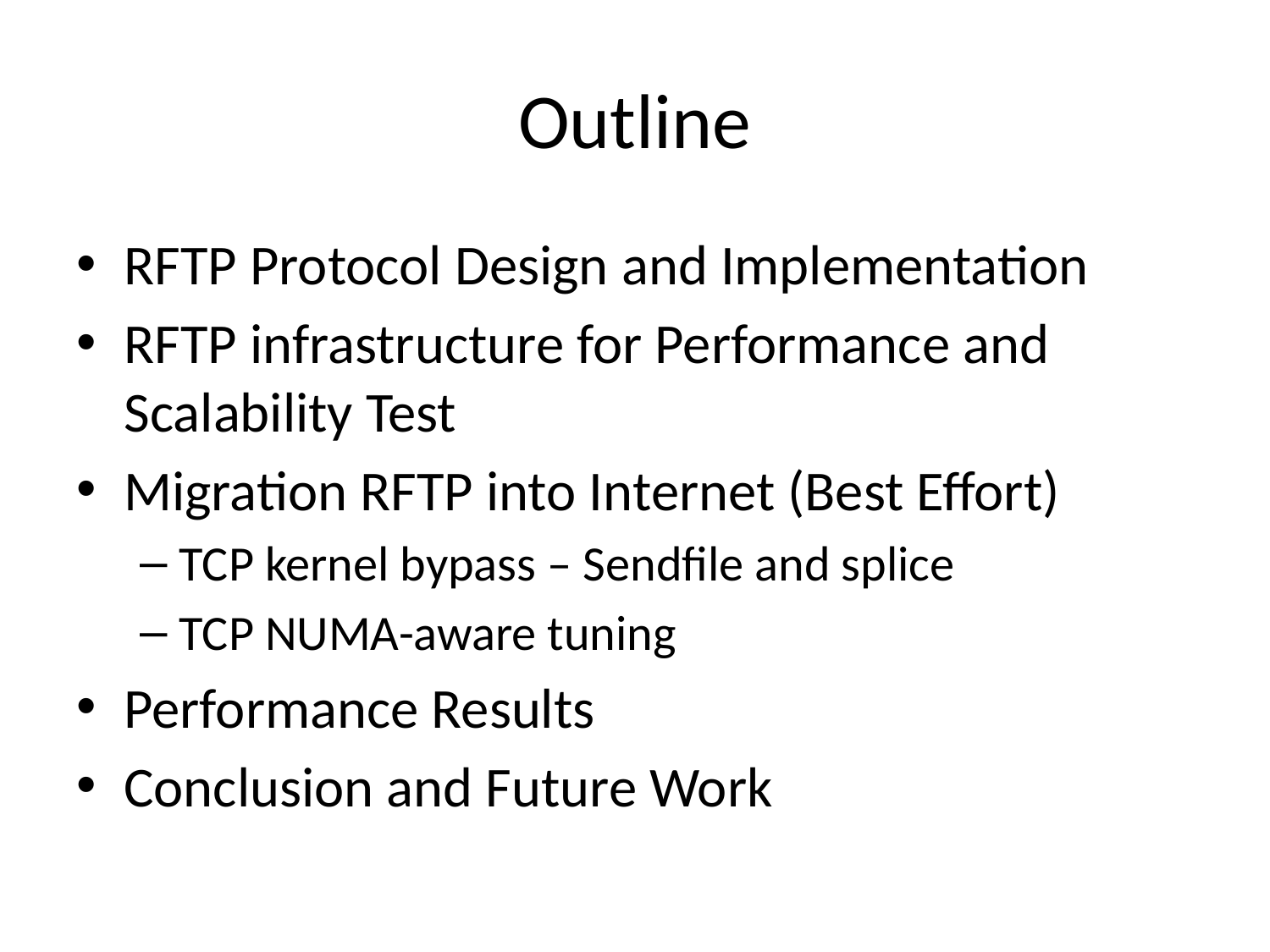

# Outline
RFTP Protocol Design and Implementation
RFTP infrastructure for Performance and Scalability Test
Migration RFTP into Internet (Best Effort)
TCP kernel bypass – Sendfile and splice
TCP NUMA-aware tuning
Performance Results
Conclusion and Future Work